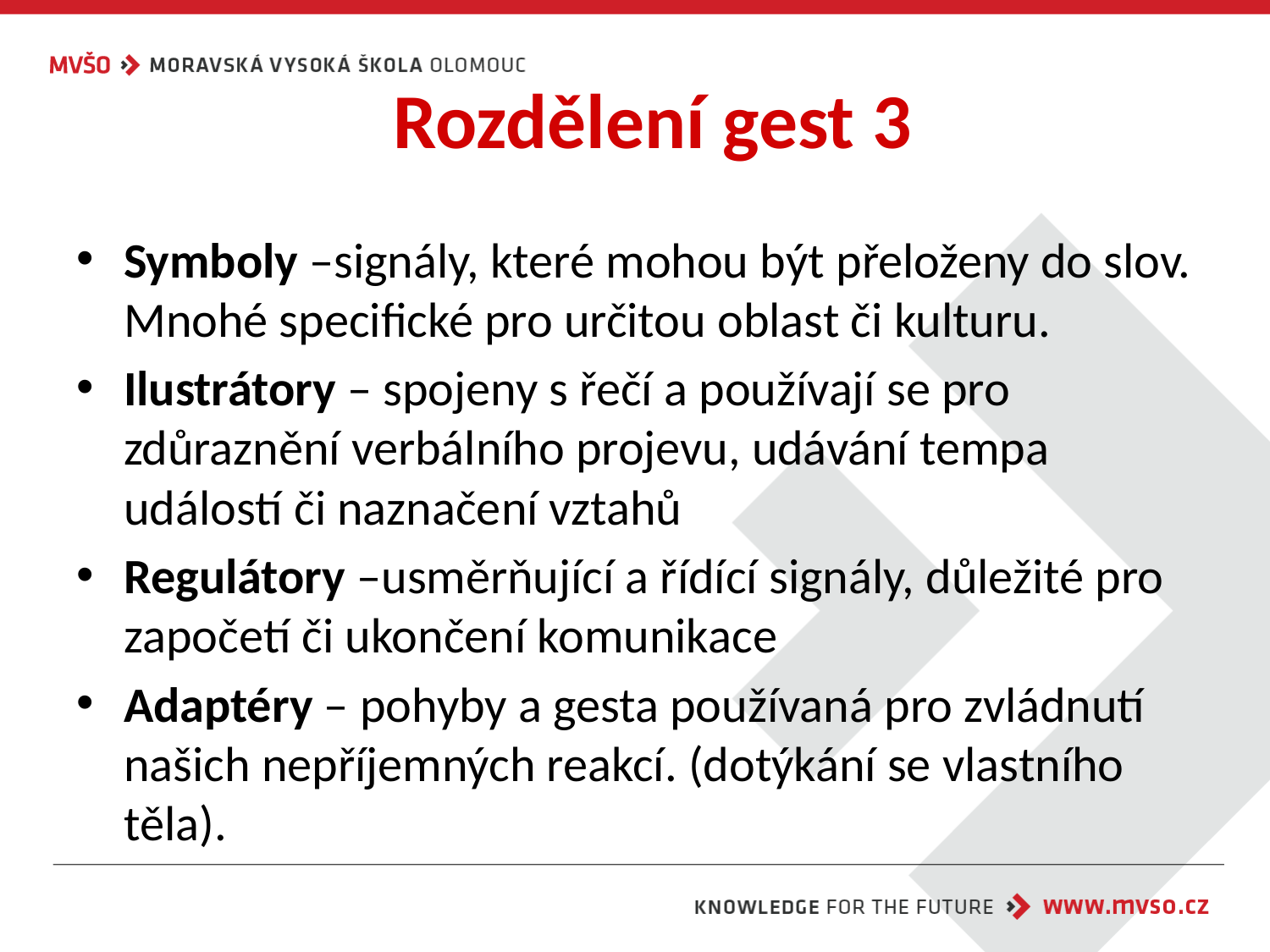

# Rozdělení gest 3
Symboly –signály, které mohou být přeloženy do slov. Mnohé specifické pro určitou oblast či kulturu.
Ilustrátory – spojeny s řečí a používají se pro zdůraznění verbálního projevu, udávání tempa událostí či naznačení vztahů
Regulátory –usměrňující a řídící signály, důležité pro započetí či ukončení komunikace
Adaptéry – pohyby a gesta používaná pro zvládnutí našich nepříjemných reakcí. (dotýkání se vlastního těla).